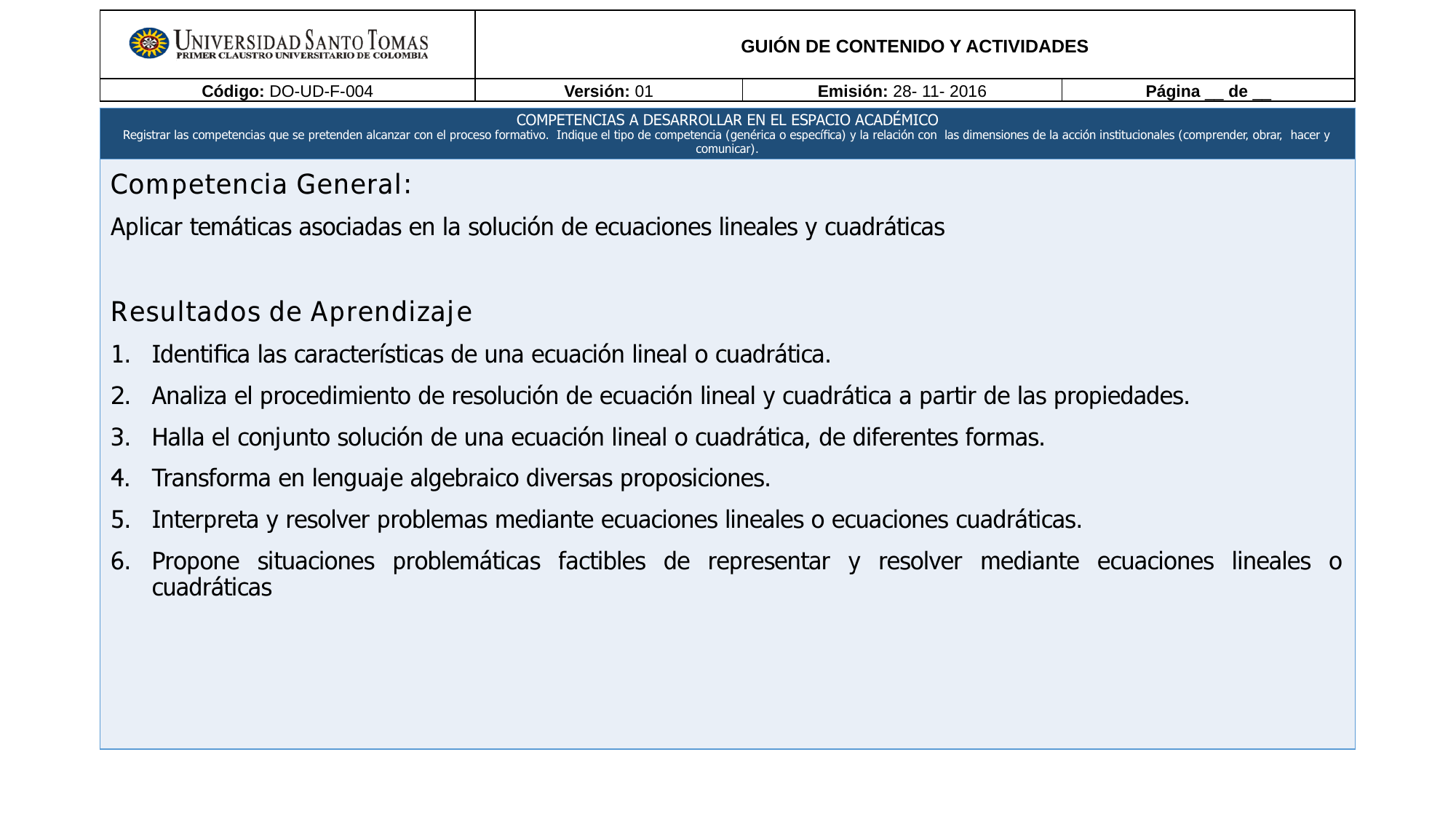

Competencia General:
Aplicar temáticas asociadas en la solución de ecuaciones lineales y cuadráticas

Resultados de Aprendizaje
Identifica las características de una ecuación lineal o cuadrática.
Analiza el procedimiento de resolución de ecuación lineal y cuadrática a partir de las propiedades.
Halla el conjunto solución de una ecuación lineal o cuadrática, de diferentes formas.
Transforma en lenguaje algebraico diversas proposiciones.
Interpreta y resolver problemas mediante ecuaciones lineales o ecuaciones cuadráticas.
Propone situaciones problemáticas factibles de representar y resolver mediante ecuaciones lineales o cuadráticas